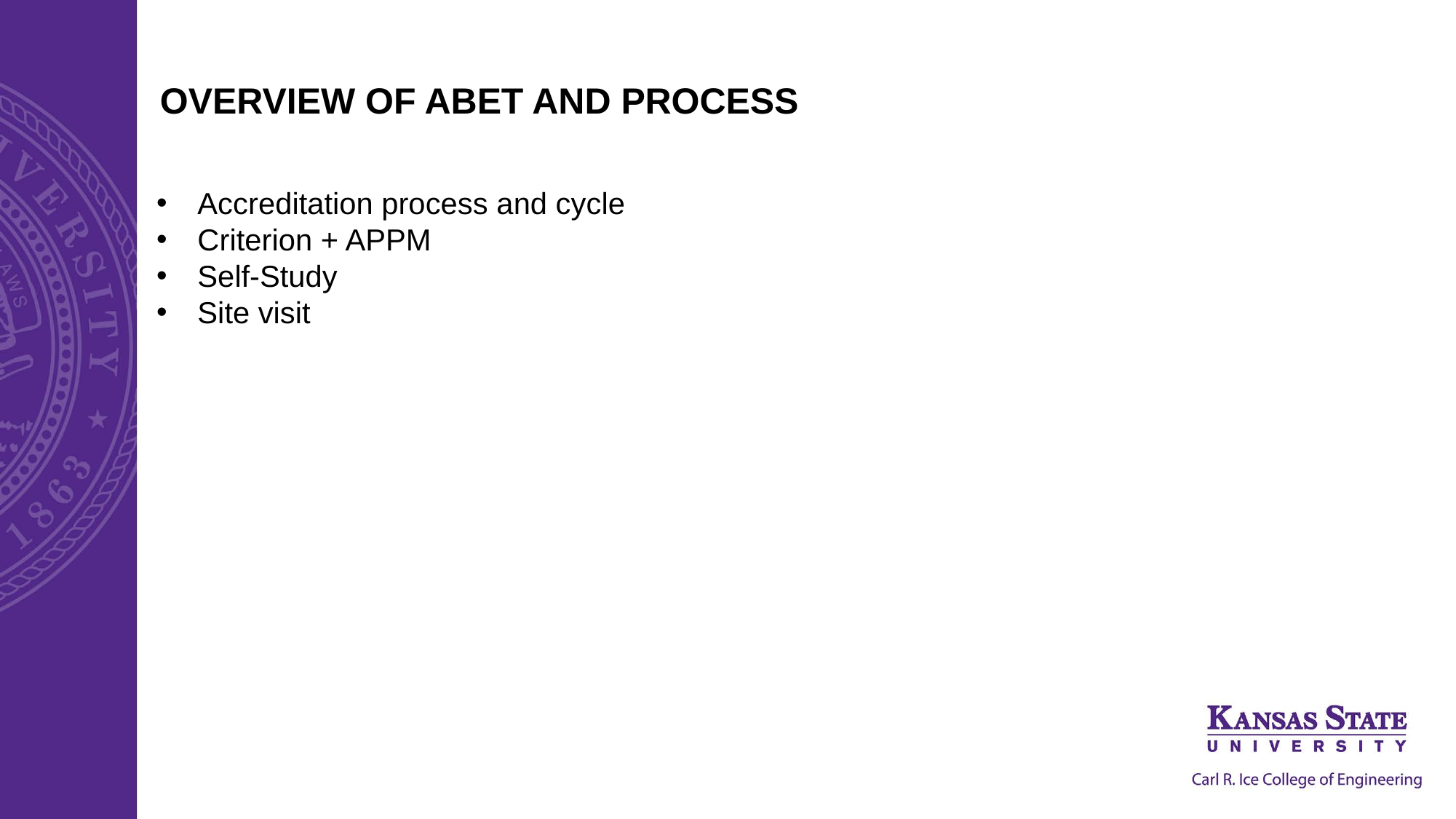

OVERVIEW OF ABET AND PROCESS
Accreditation process and cycle
Criterion + APPM
Self-Study
Site visit